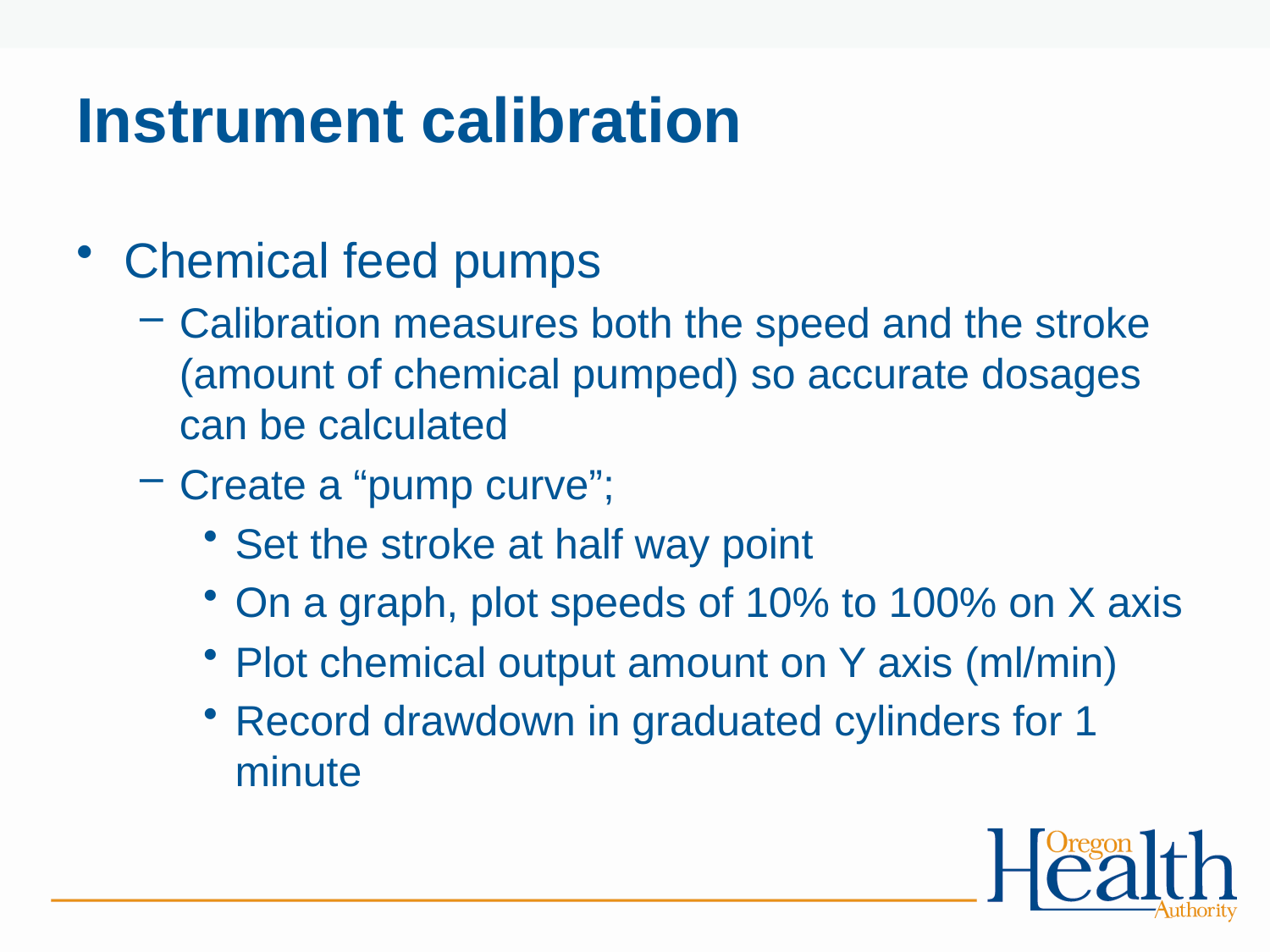

# Instrument calibration
Chemical feed pumps
Calibration measures both the speed and the stroke (amount of chemical pumped) so accurate dosages can be calculated
Create a “pump curve”;
Set the stroke at half way point
On a graph, plot speeds of 10% to 100% on X axis
Plot chemical output amount on Y axis (ml/min)
Record drawdown in graduated cylinders for 1 minute